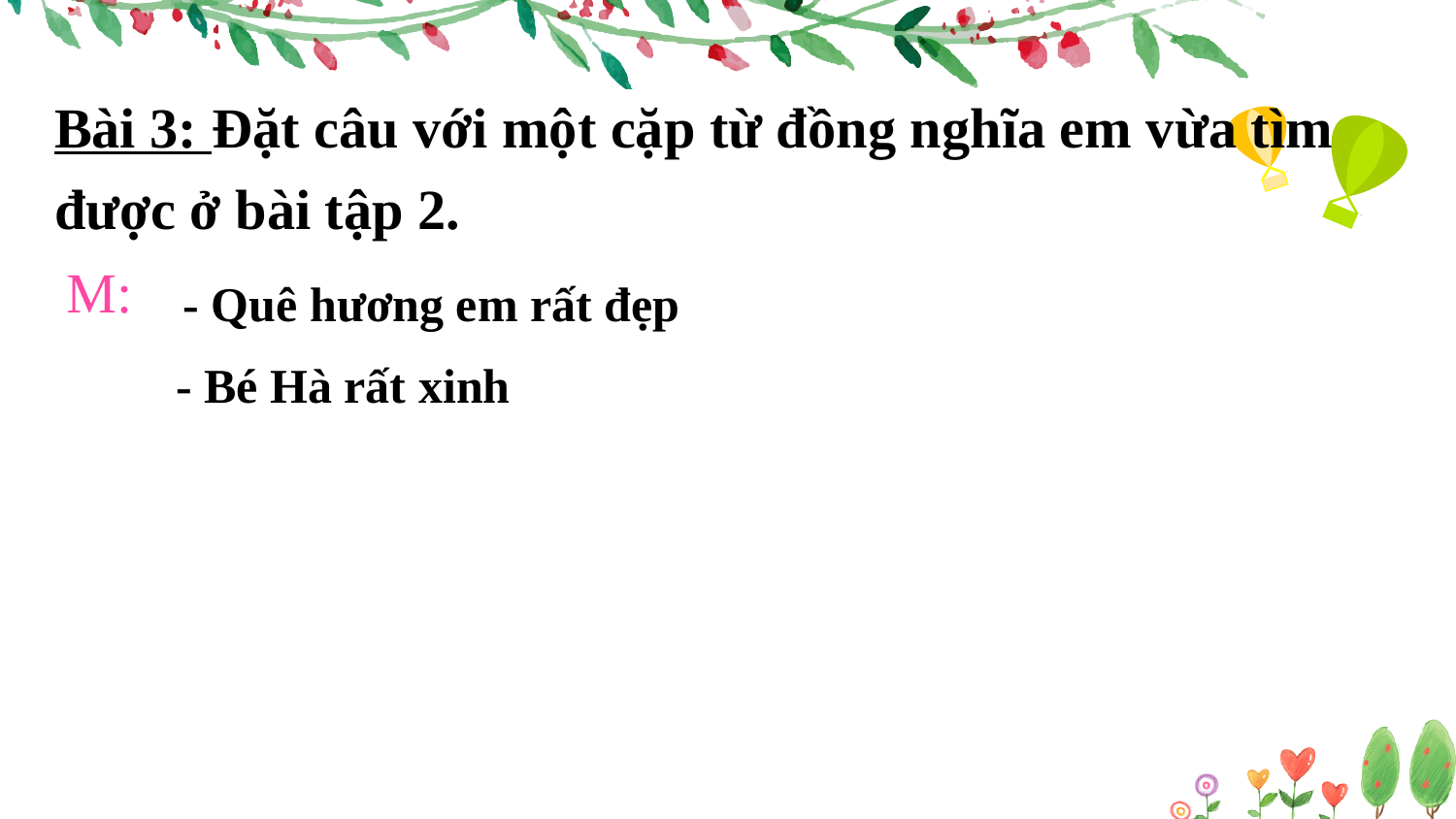

Bài 3: Đặt câu với một cặp từ đồng nghĩa em vừa tìm được ở bài tập 2.
          - Quê hương em rất đẹp
          - Bé Hà rất xinh

M: